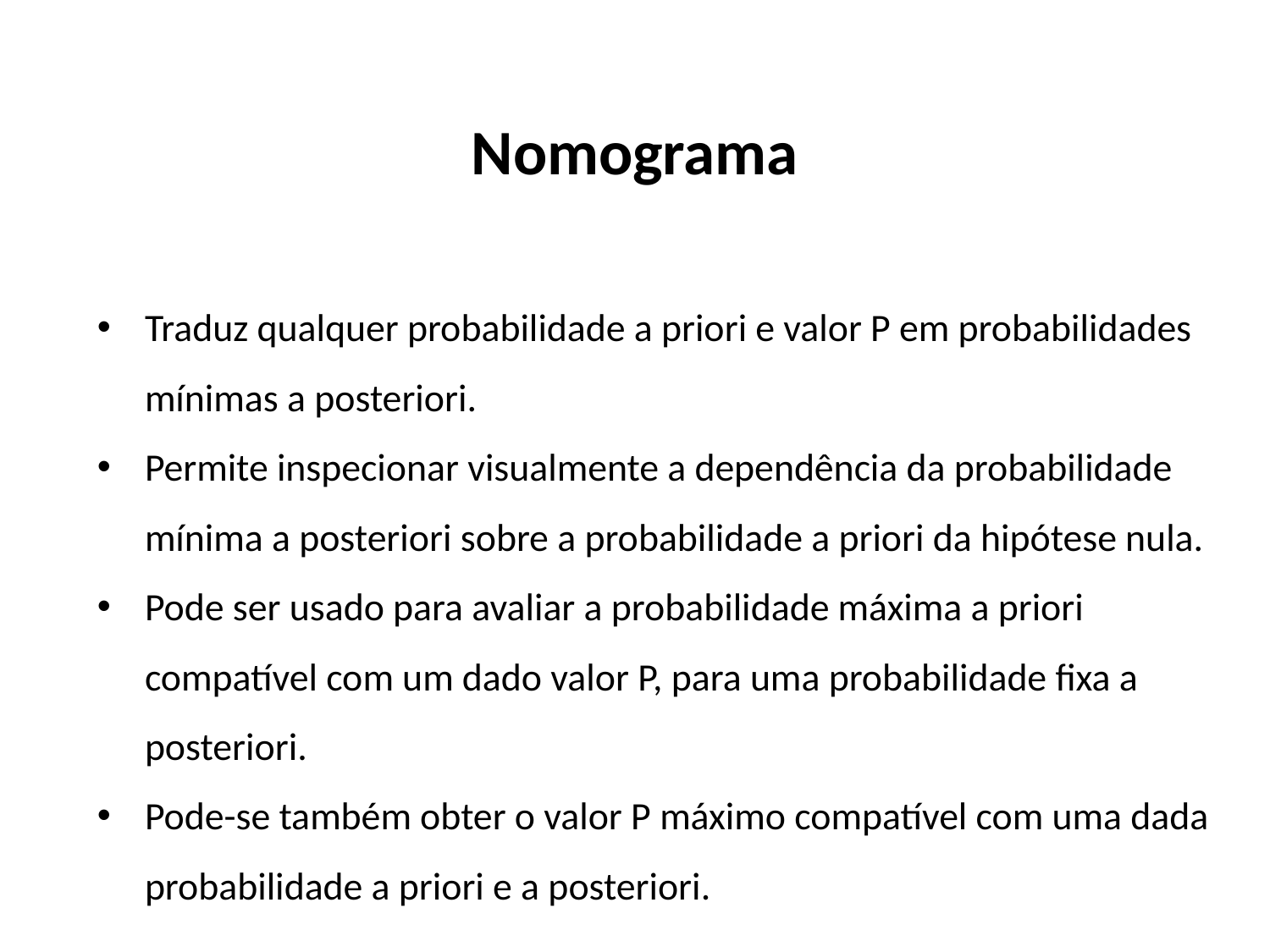

Nomograma
Traduz qualquer probabilidade a priori e valor P em probabilidades mínimas a posteriori.
Permite inspecionar visualmente a dependência da probabilidade mínima a posteriori sobre a probabilidade a priori da hipótese nula.
Pode ser usado para avaliar a probabilidade máxima a priori compatível com um dado valor P, para uma probabilidade fixa a posteriori.
Pode-se também obter o valor P máximo compatível com uma dada probabilidade a priori e a posteriori.